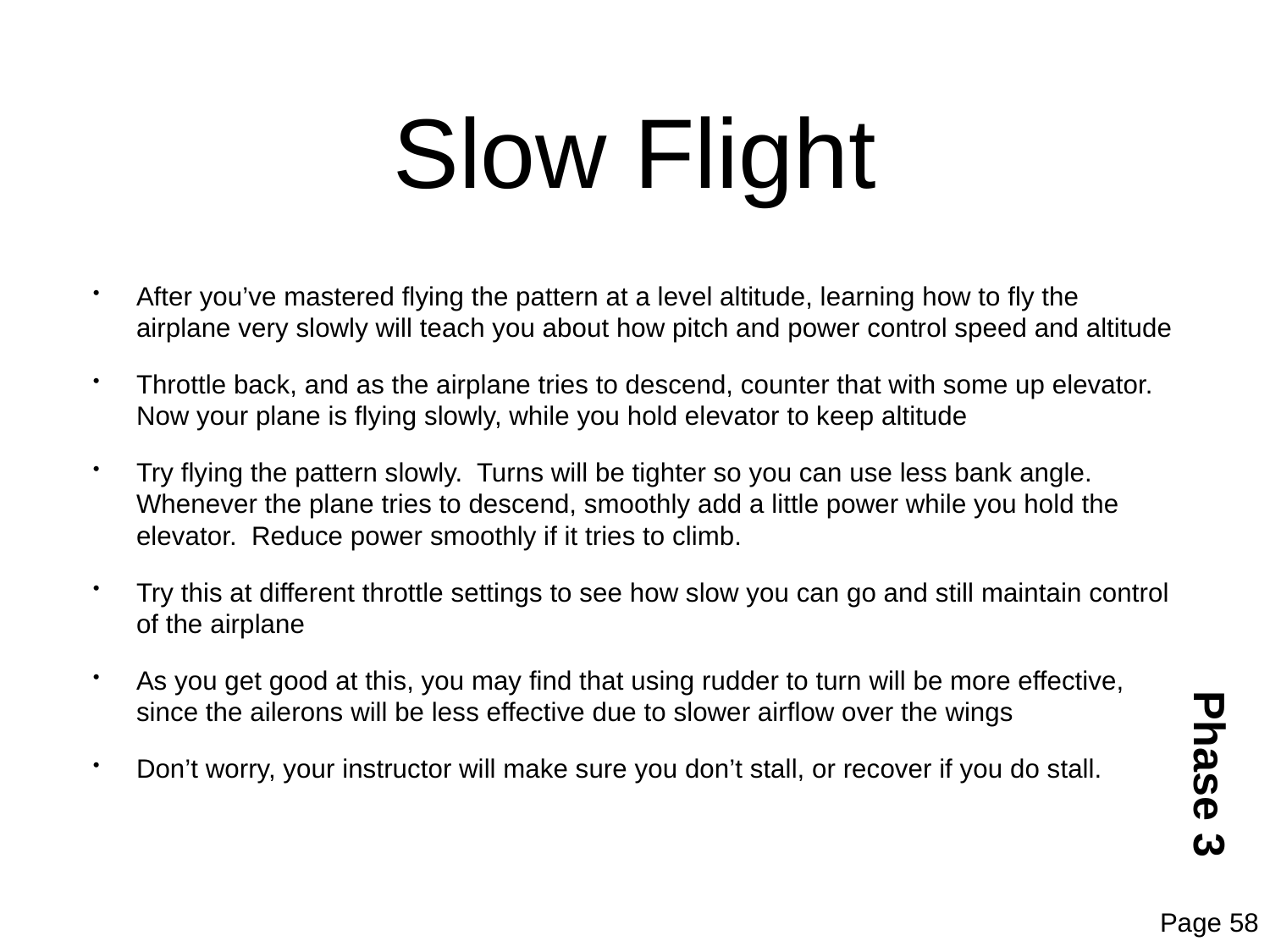

# Slow Flight
After you’ve mastered flying the pattern at a level altitude, learning how to fly the airplane very slowly will teach you about how pitch and power control speed and altitude
Throttle back, and as the airplane tries to descend, counter that with some up elevator.  Now your plane is flying slowly, while you hold elevator to keep altitude
Try flying the pattern slowly.  Turns will be tighter so you can use less bank angle.  Whenever the plane tries to descend, smoothly add a little power while you hold the elevator.  Reduce power smoothly if it tries to climb.
Try this at different throttle settings to see how slow you can go and still maintain control of the airplane
As you get good at this, you may find that using rudder to turn will be more effective, since the ailerons will be less effective due to slower airflow over the wings
Don’t worry, your instructor will make sure you don’t stall, or recover if you do stall.
Phase 3
Page 58